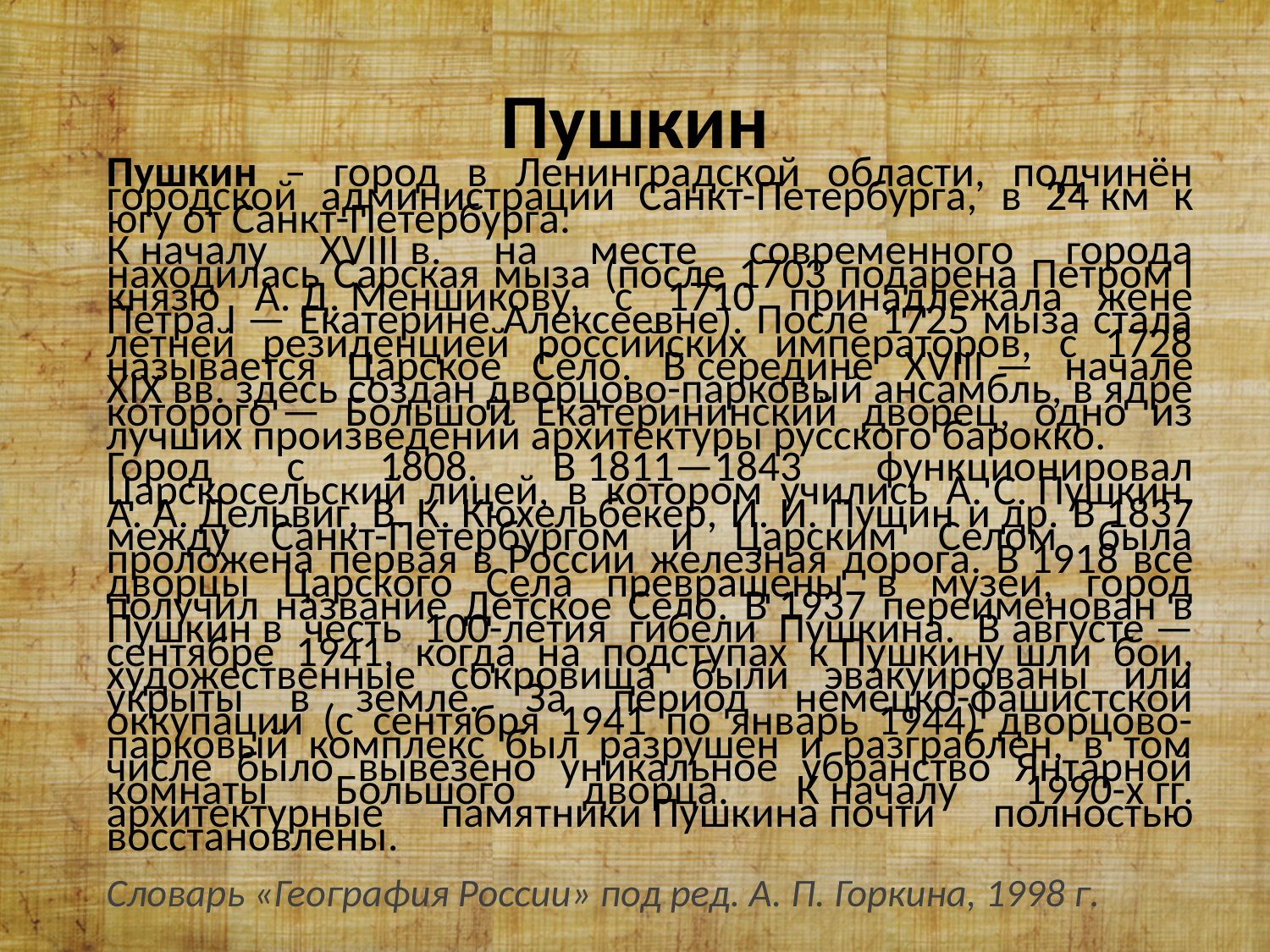

# Пушкин
Пушкин – город в Ленинградской области, подчинён городской администрации Санкт-Петербурга, в 24 км к югу от Санкт-Петербурга.
К началу XVIII в. на месте современного города находилась Сарская мыза (после 1703 подарена Петром I князю А. Д. Меншикову, с 1710 принадлежала жене Петра I — Екатерине Алексеевне). После 1725 мыза стала летней резиденцией российских императоров, с 1728 называется Царское Село. В середине XVIII — начале XIX вв. здесь создан дворцово-парковый ансамбль, в ядре которого — Большой Екатерининский дворец, одно из лучших произведений архитектуры русского барокко.
Город с 1808. В 1811—1843 функционировал Царскосельский лицей, в котором учились А. С. Пушкин, А. А. Дельвиг, В. К. Кюхельбекер, И. И. Пущин и др. В 1837 между Санкт-Петербургом и Царским Селом была проложена первая в России железная дорога. В 1918 все дворцы Царского Села превращены в музеи, город получил название Детское Село. В 1937 переименован в Пушкин в честь 100-летия гибели Пушкина. В августе — сентябре 1941, когда на подступах к Пушкину шли бои, художественные сокровища были эвакуированы или укрыты в земле. За период немецко-фашистской оккупации (с сентября 1941 по январь 1944) дворцово-парковый комплекс был разрушен и разграблен, в том числе было вывезено уникальное убранство Янтарной комнаты Большого дворца. К началу 1990-х гг. архитектурные памятники Пушкина почти полностью восстановлены.
Словарь «География России» под ред. А. П. Горкина, 1998 г.